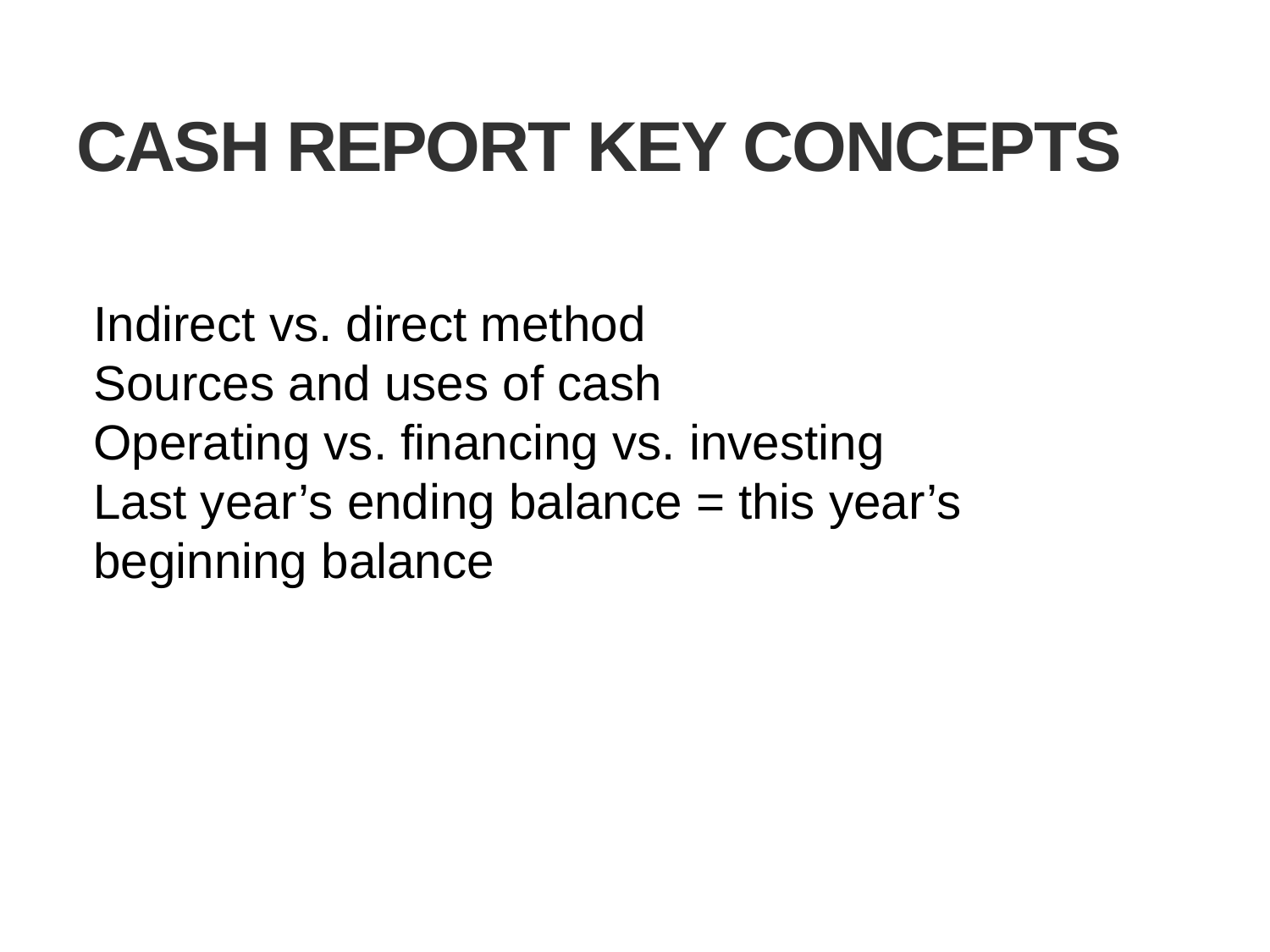

# CASH REPORT KEY CONCEPTS
Indirect vs. direct method
Sources and uses of cash
Operating vs. financing vs. investing
Last year’s ending balance = this year’s beginning balance